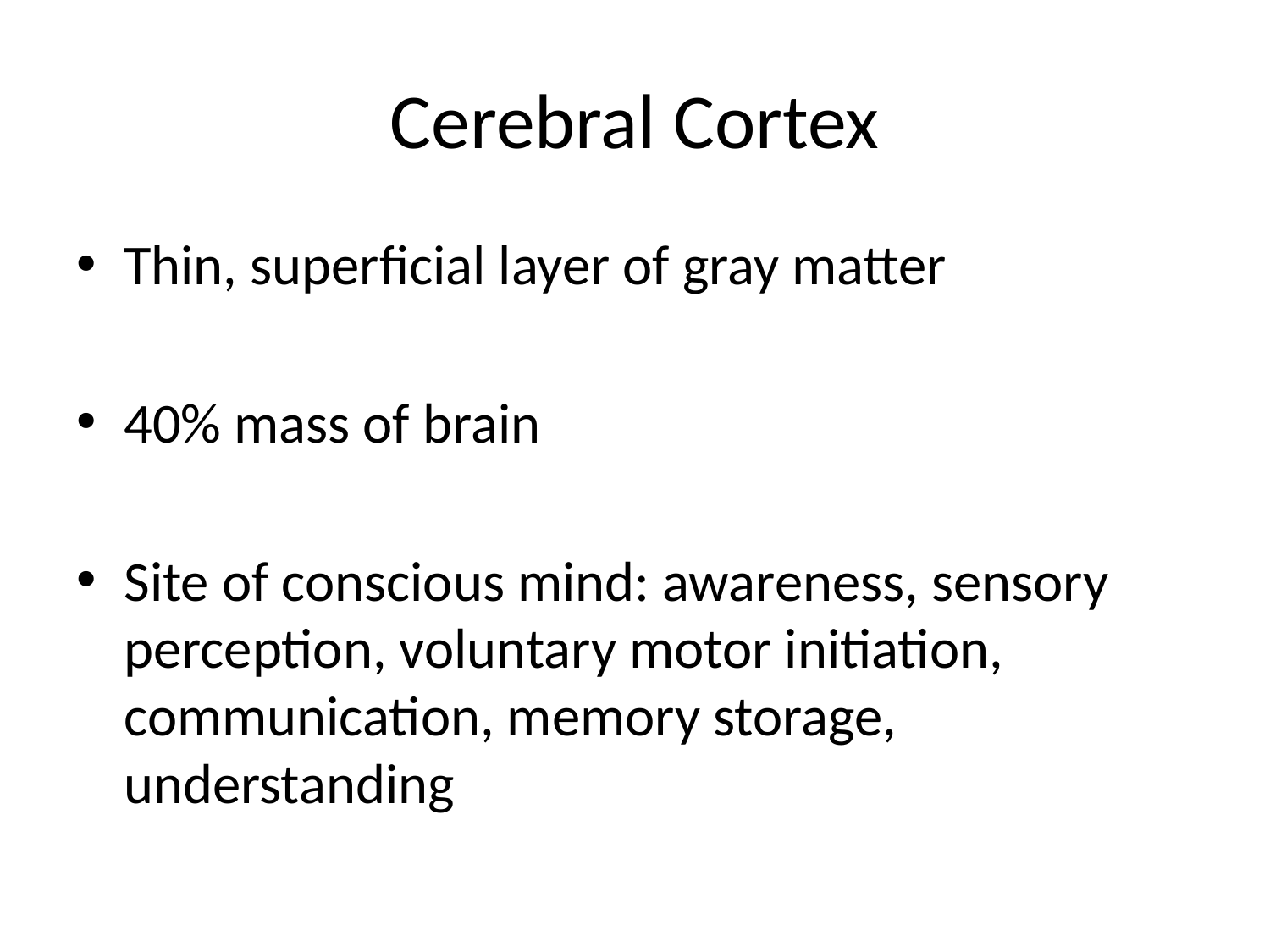

# Cerebral Cortex
Thin, superficial layer of gray matter

40% mass of brain

Site of conscious mind: awareness, sensory perception, voluntary motor initiation, communication, memory storage, understanding